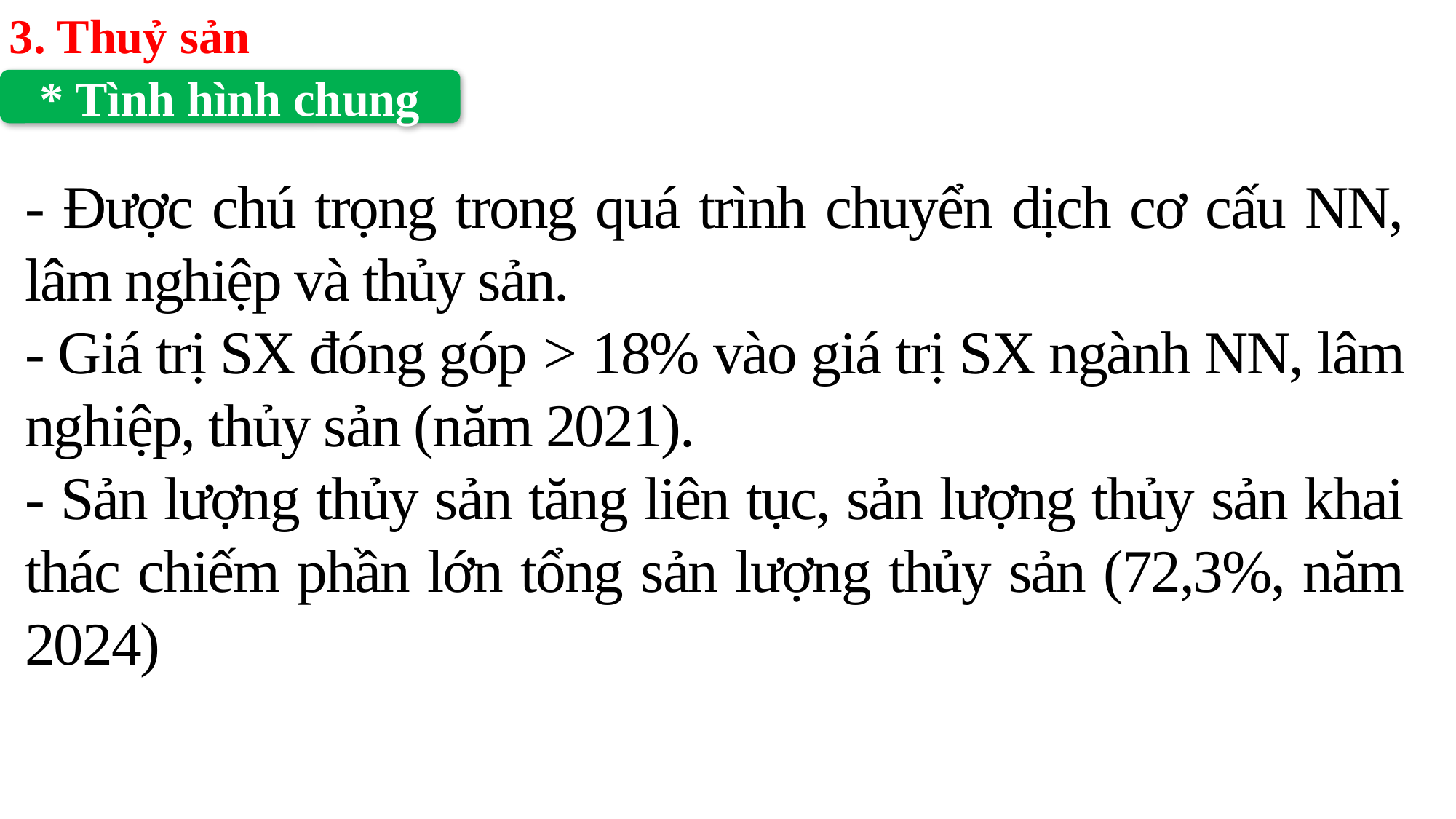

3. Thuỷ sản
* Tình hình chung
- Được chú trọng trong quá trình chuyển dịch cơ cấu NN, lâm nghiệp và thủy sản.
- Giá trị SX đóng góp > 18% vào giá trị SX ngành NN, lâm nghiệp, thủy sản (năm 2021).
- Sản lượng thủy sản tăng liên tục, sản lượng thủy sản khai thác chiếm phần lớn tổng sản lượng thủy sản (72,3%, năm 2024)